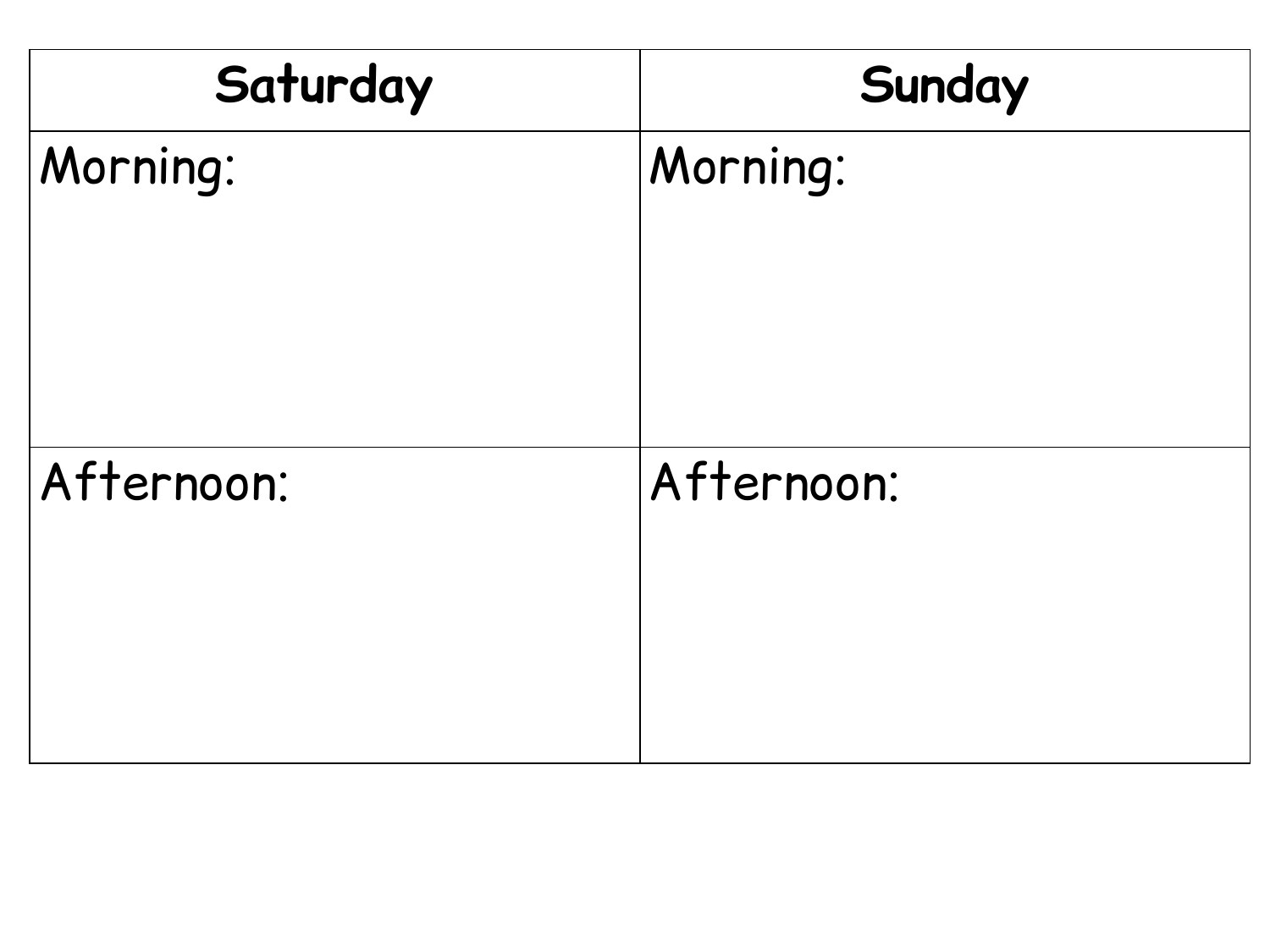

| Saturday | Sunday |
| --- | --- |
| Morning: | Morning: |
| Afternoon: | Afternoon: |